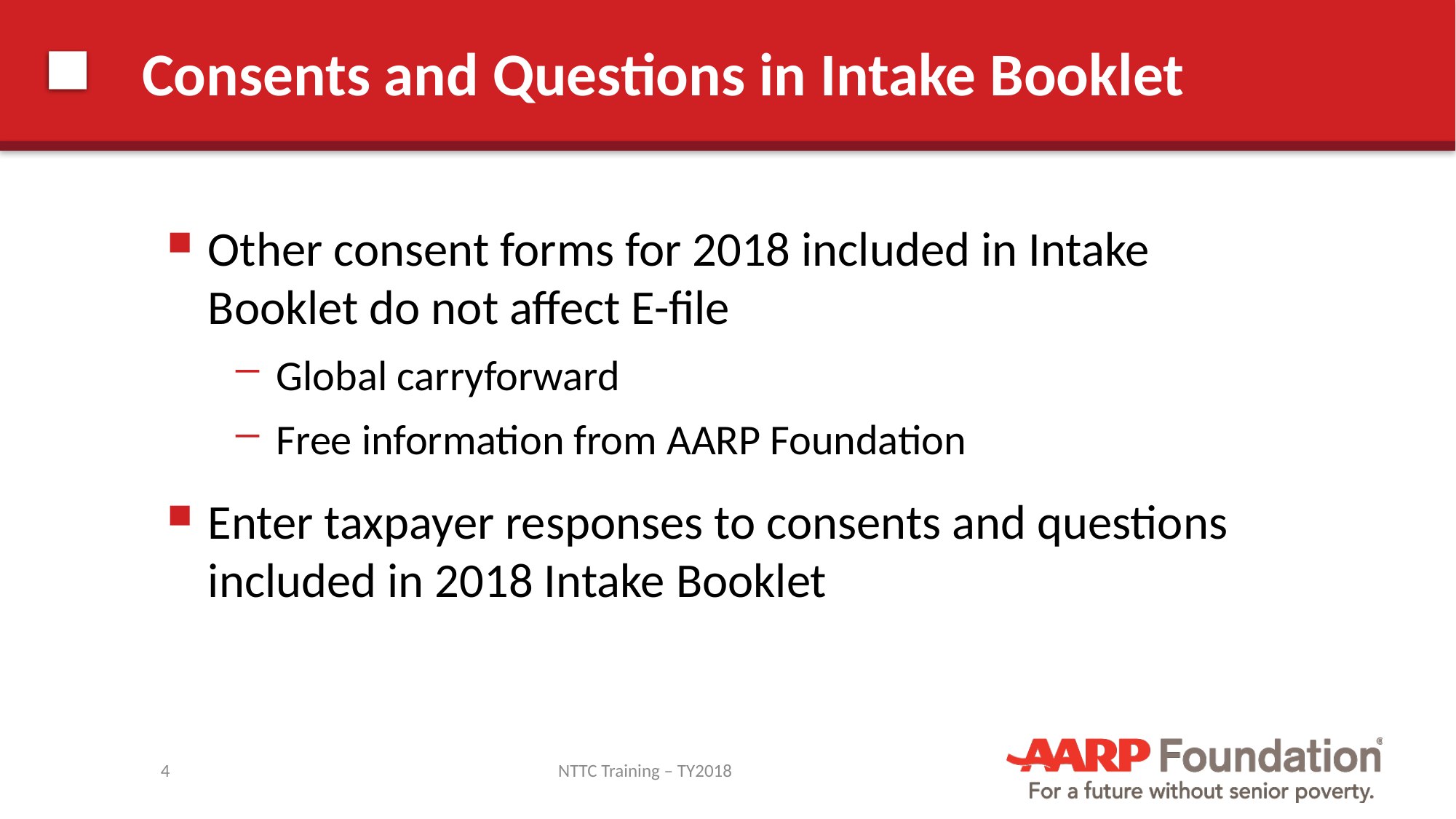

# Consents and Questions in Intake Booklet
Other consent forms for 2018 included in Intake Booklet do not affect E-file
Global carryforward
Free information from AARP Foundation
Enter taxpayer responses to consents and questions included in 2018 Intake Booklet

4
NTTC Training – TY2018